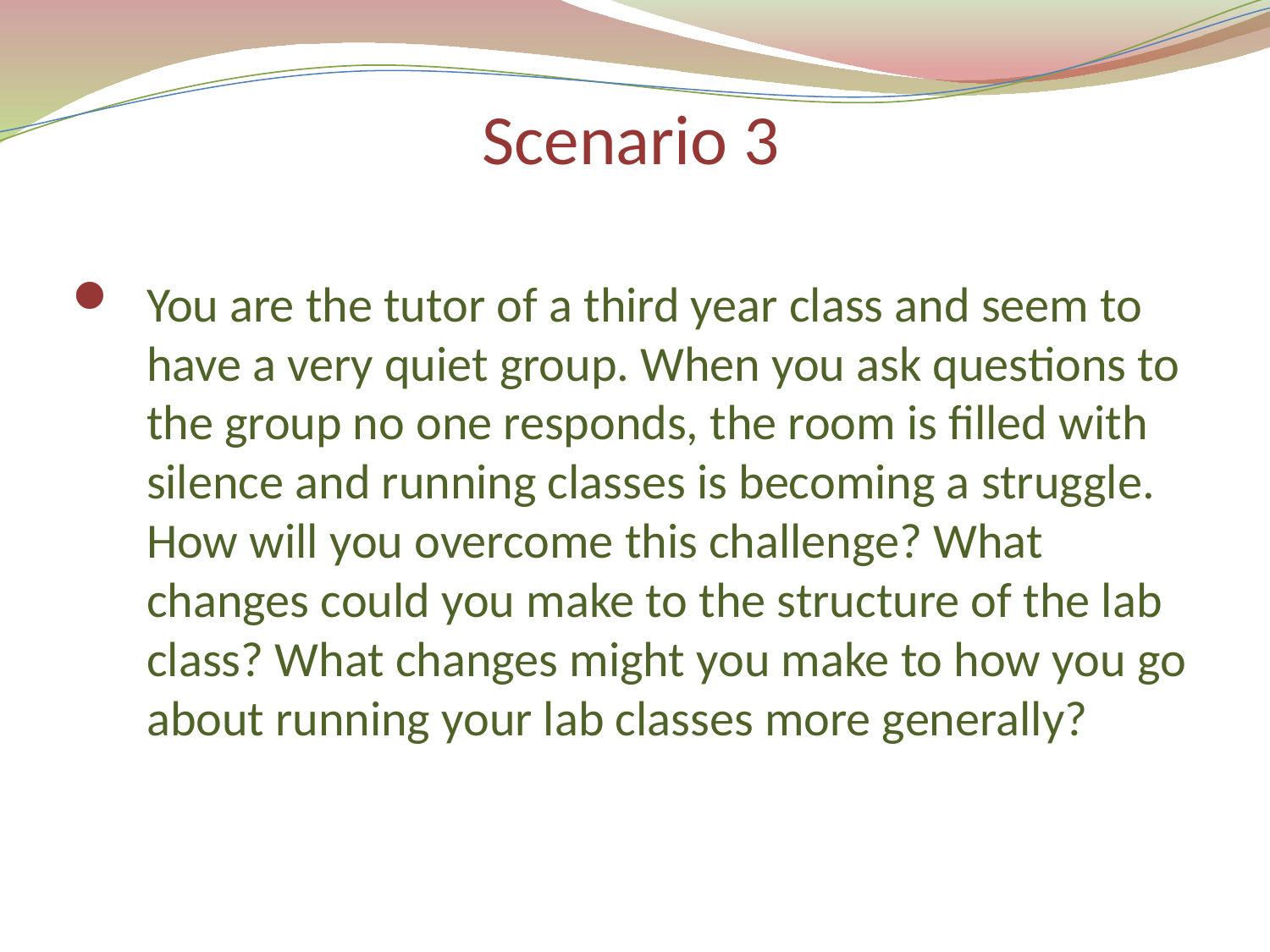

# Scenario 3
You are the tutor of a third year class and seem to have a very quiet group. When you ask questions to the group no one responds, the room is filled with silence and running classes is becoming a struggle. How will you overcome this challenge? What changes could you make to the structure of the lab class? What changes might you make to how you go about running your lab classes more generally?